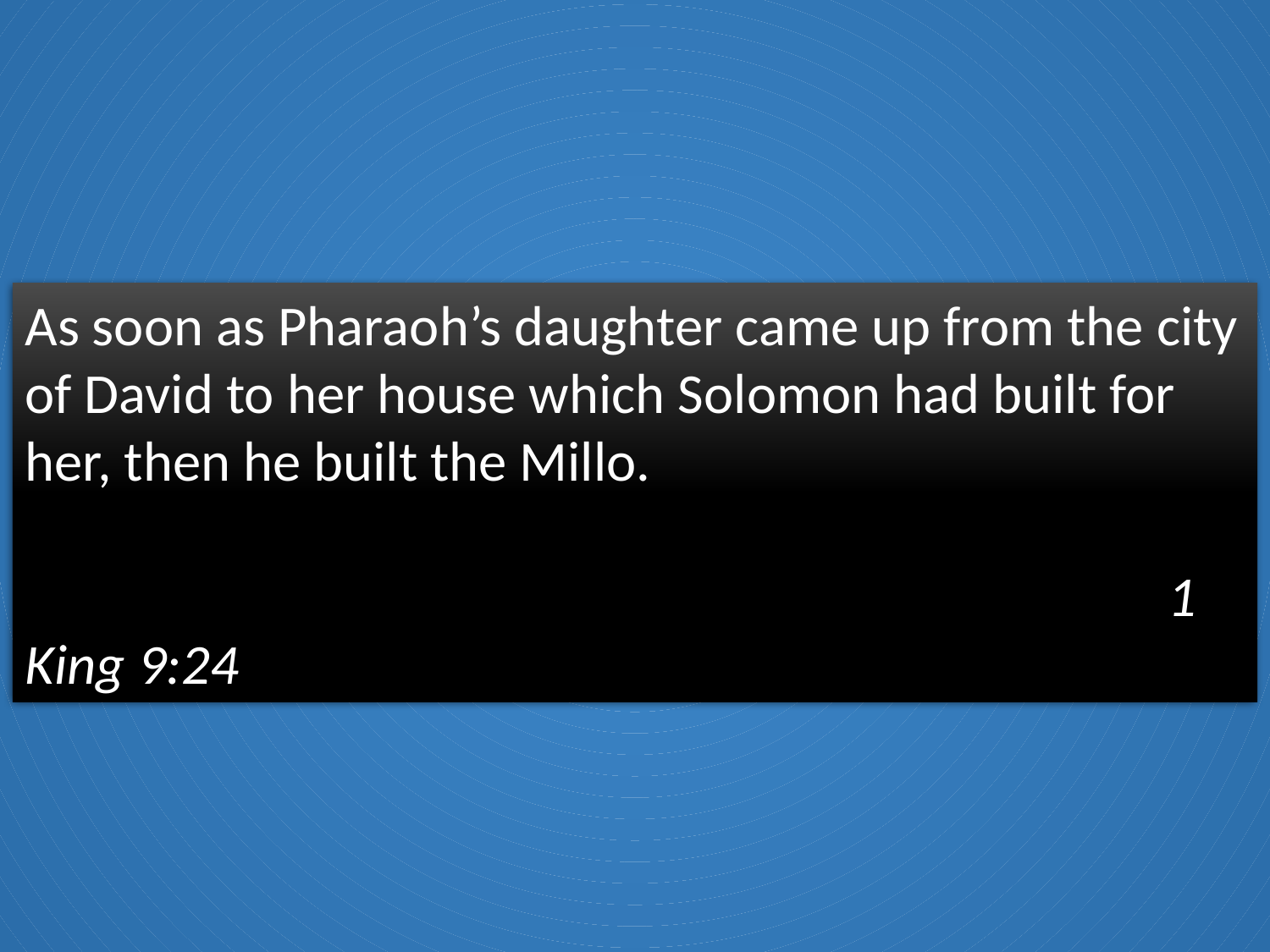

As soon as Pharaoh’s daughter came up from the city of David to her house which Solomon had built for her, then he built the Millo.																							1 King 9:24